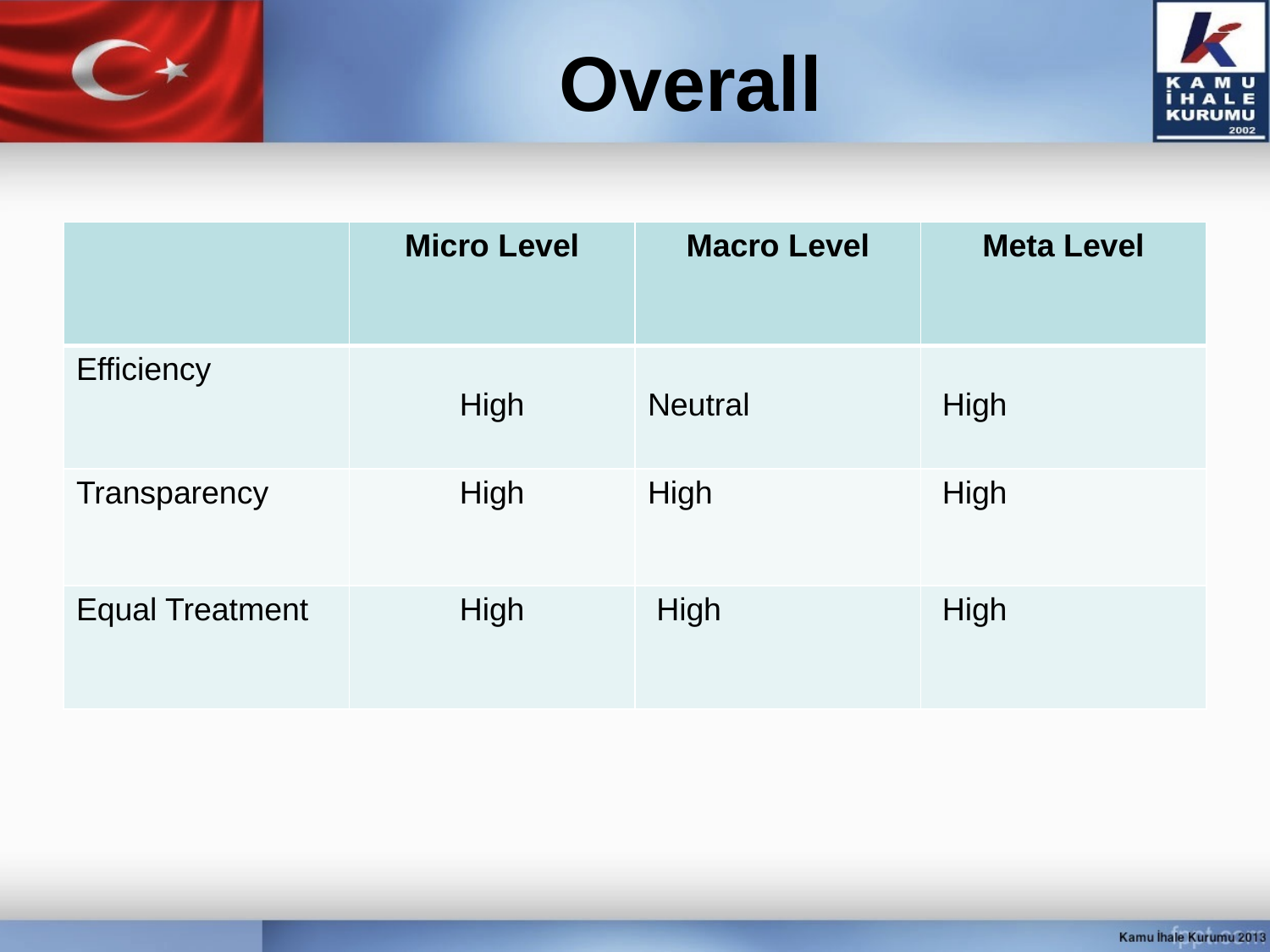

# Overall
|  | Micro Level | Macro Level | Meta Level |
| --- | --- | --- | --- |
| Efficiency | High | Neutral | High |
| Transparency | High | High | High |
| Equal Treatment | High | High | High |